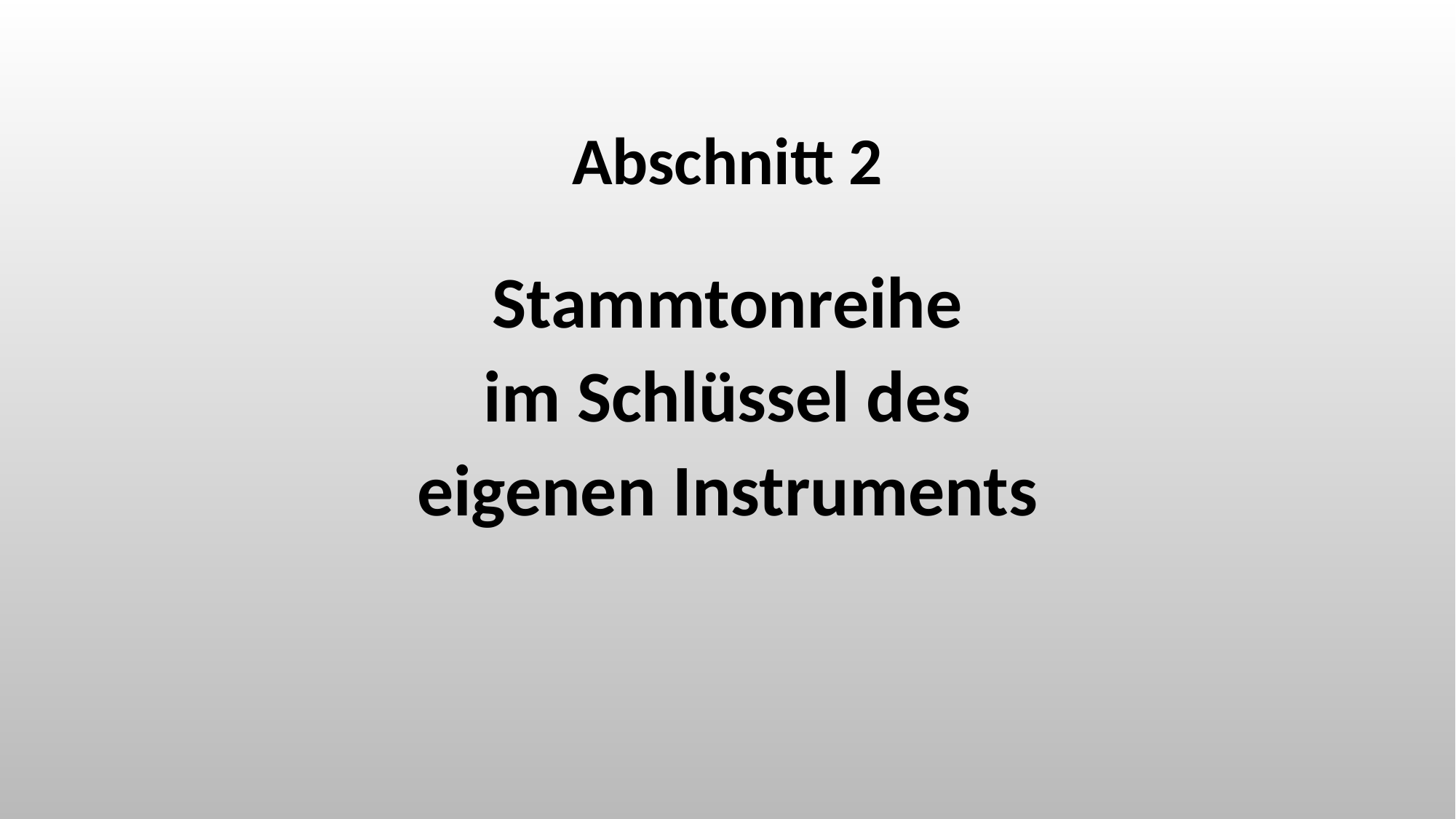

# Abschnitt 2
Stammtonreihe
im Schlüssel des
eigenen Instruments